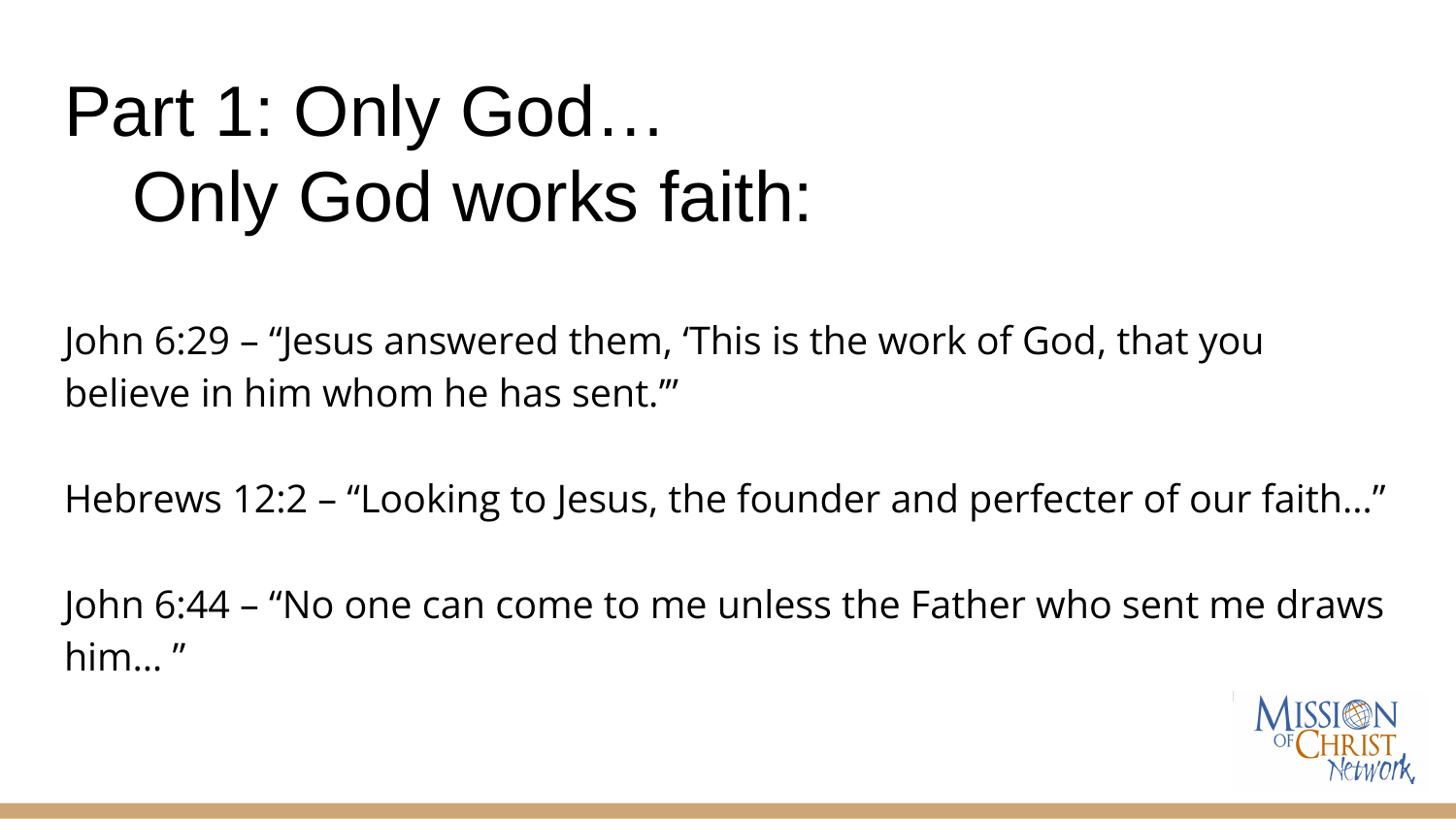

# Part 1: Only God…
Only God works faith:
John 6:29 – “Jesus answered them, ‘This is the work of God, that you believe in him whom he has sent.’”

Hebrews 12:2 – “Looking to Jesus, the founder and perfecter of our faith…”

John 6:44 – “No one can come to me unless the Father who sent me draws him… ”